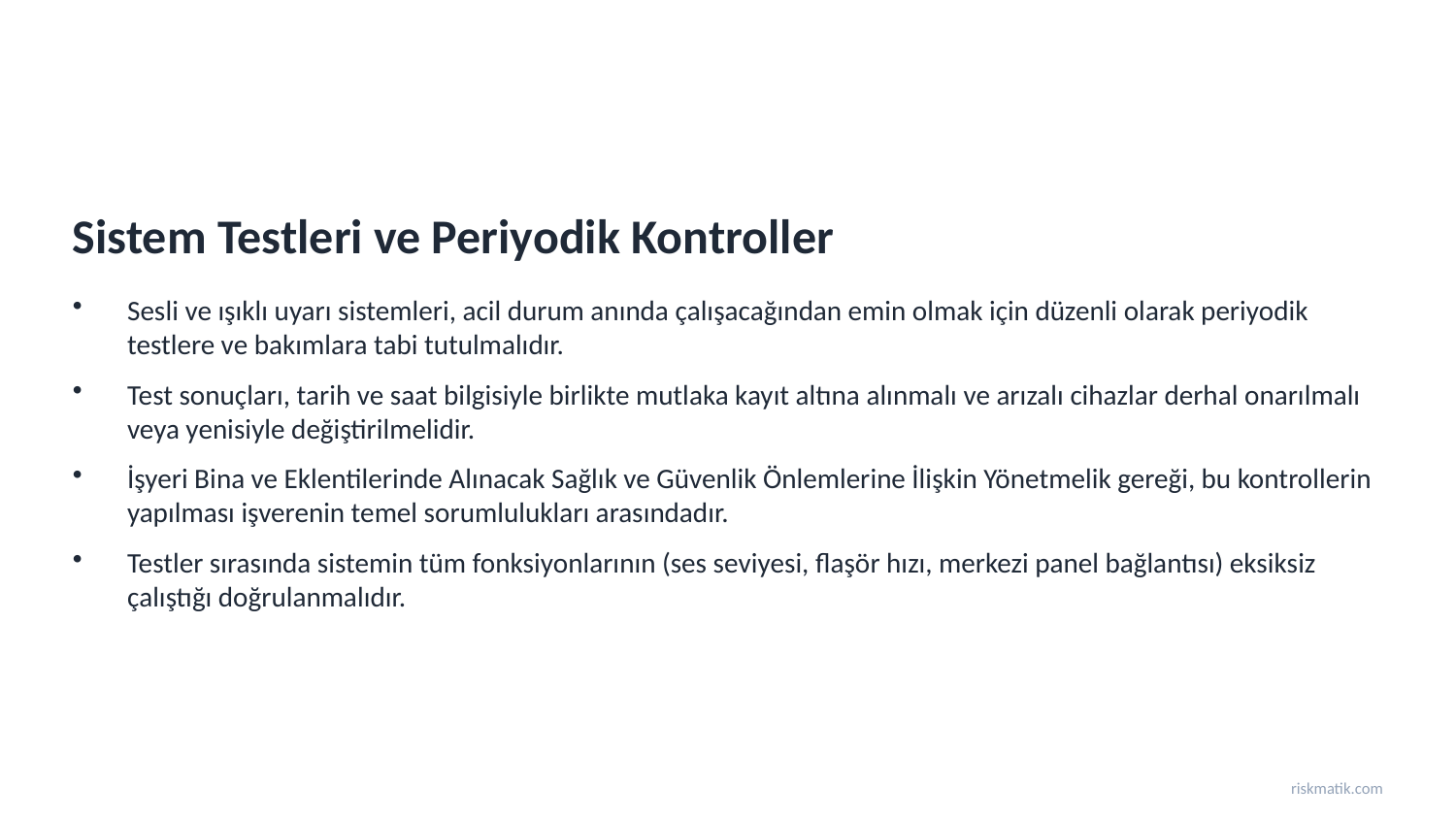

Sistem Testleri ve Periyodik Kontroller
Sesli ve ışıklı uyarı sistemleri, acil durum anında çalışacağından emin olmak için düzenli olarak periyodik testlere ve bakımlara tabi tutulmalıdır.
Test sonuçları, tarih ve saat bilgisiyle birlikte mutlaka kayıt altına alınmalı ve arızalı cihazlar derhal onarılmalı veya yenisiyle değiştirilmelidir.
İşyeri Bina ve Eklentilerinde Alınacak Sağlık ve Güvenlik Önlemlerine İlişkin Yönetmelik gereği, bu kontrollerin yapılması işverenin temel sorumlulukları arasındadır.
Testler sırasında sistemin tüm fonksiyonlarının (ses seviyesi, flaşör hızı, merkezi panel bağlantısı) eksiksiz çalıştığı doğrulanmalıdır.
riskmatik.com